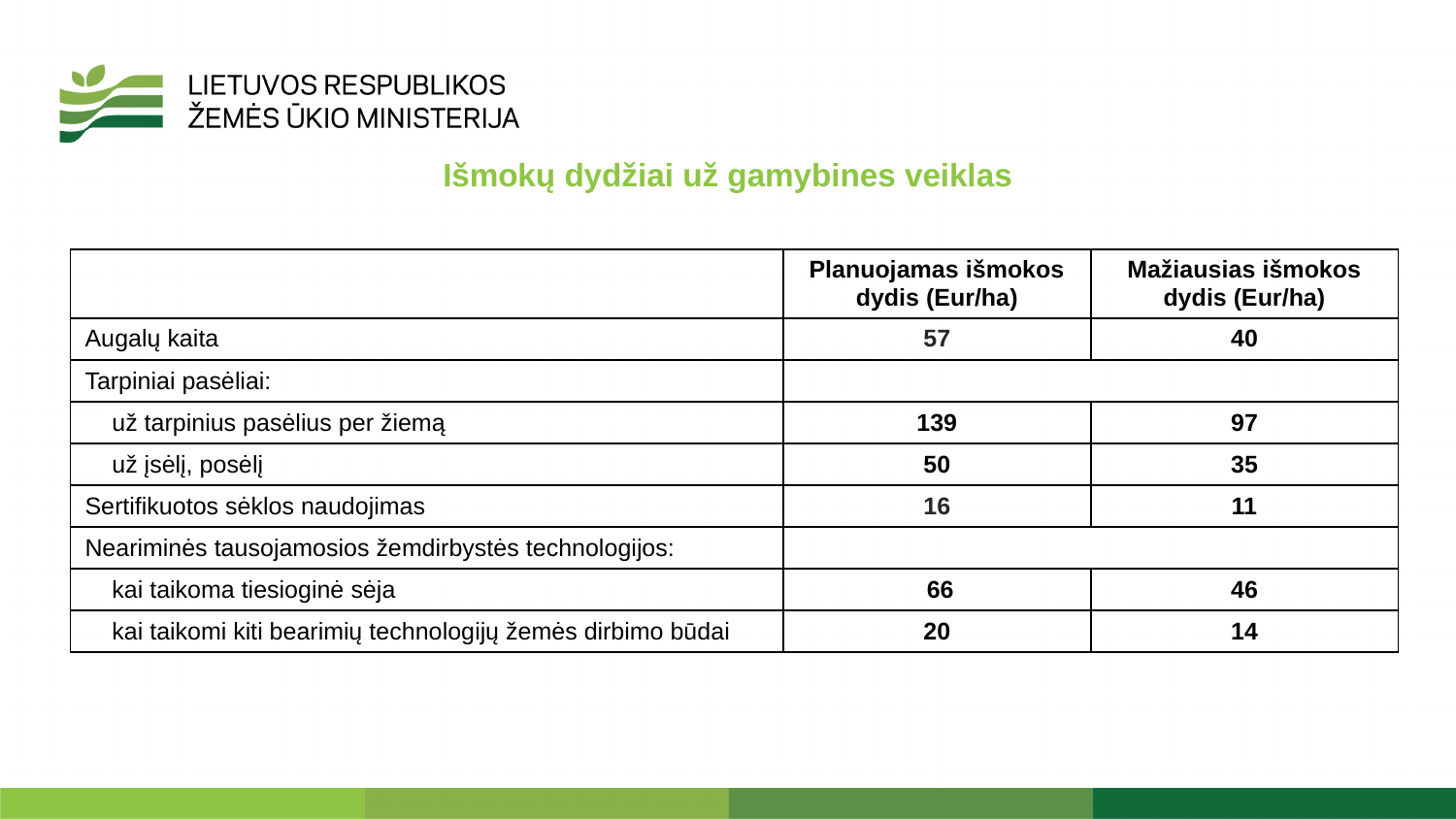

Išmokų dydžiai už gamybines veiklas
|  | Planuojamas išmokos dydis (Eur/ha) | Mažiausias išmokos dydis (Eur/ha) |
| --- | --- | --- |
| Augalų kaita | 57​ | 40 |
| Tarpiniai pasėliai: |  |  |
| už tarpinius pasėlius per žiemą | 139 | 97 |
| už įsėlį, posėlį | 50 | 35 |
| Sertifikuotos sėklos naudojimas | 16 | 11 |
| Neariminės tausojamosios žemdirbystės technologijos: |  |  |
| kai taikoma tiesioginė sėja | 66 | 46 |
| kai taikomi kiti bearimių technologijų žemės dirbimo būdai | 20 | 14 |